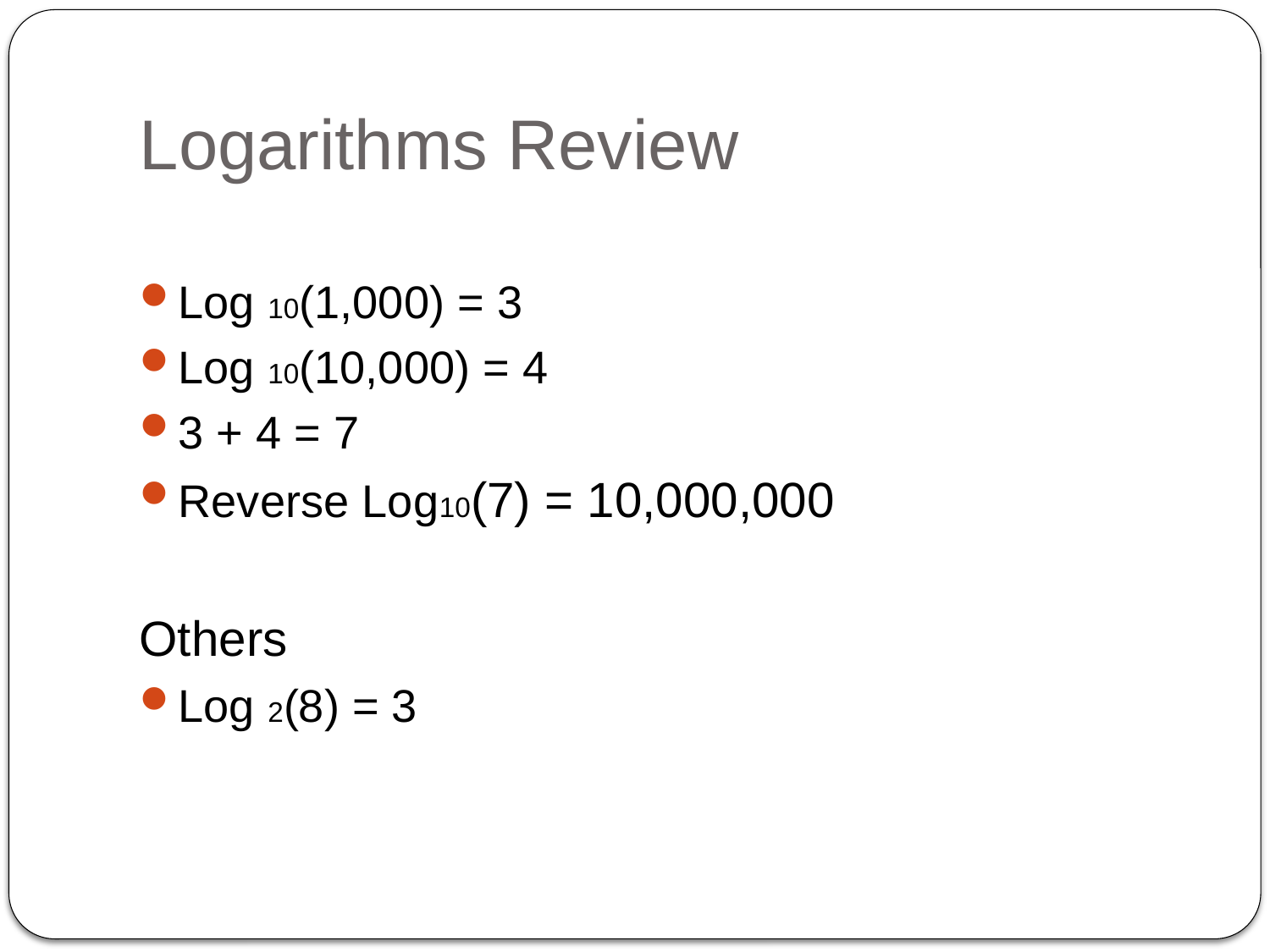

# Logarithms Review

Log 10(1,000) = 3
Log 10(10,000) = 4
3 + 4 = 7
Reverse Log10(7) = 10,000,000

Others
Log 2(8) = 3